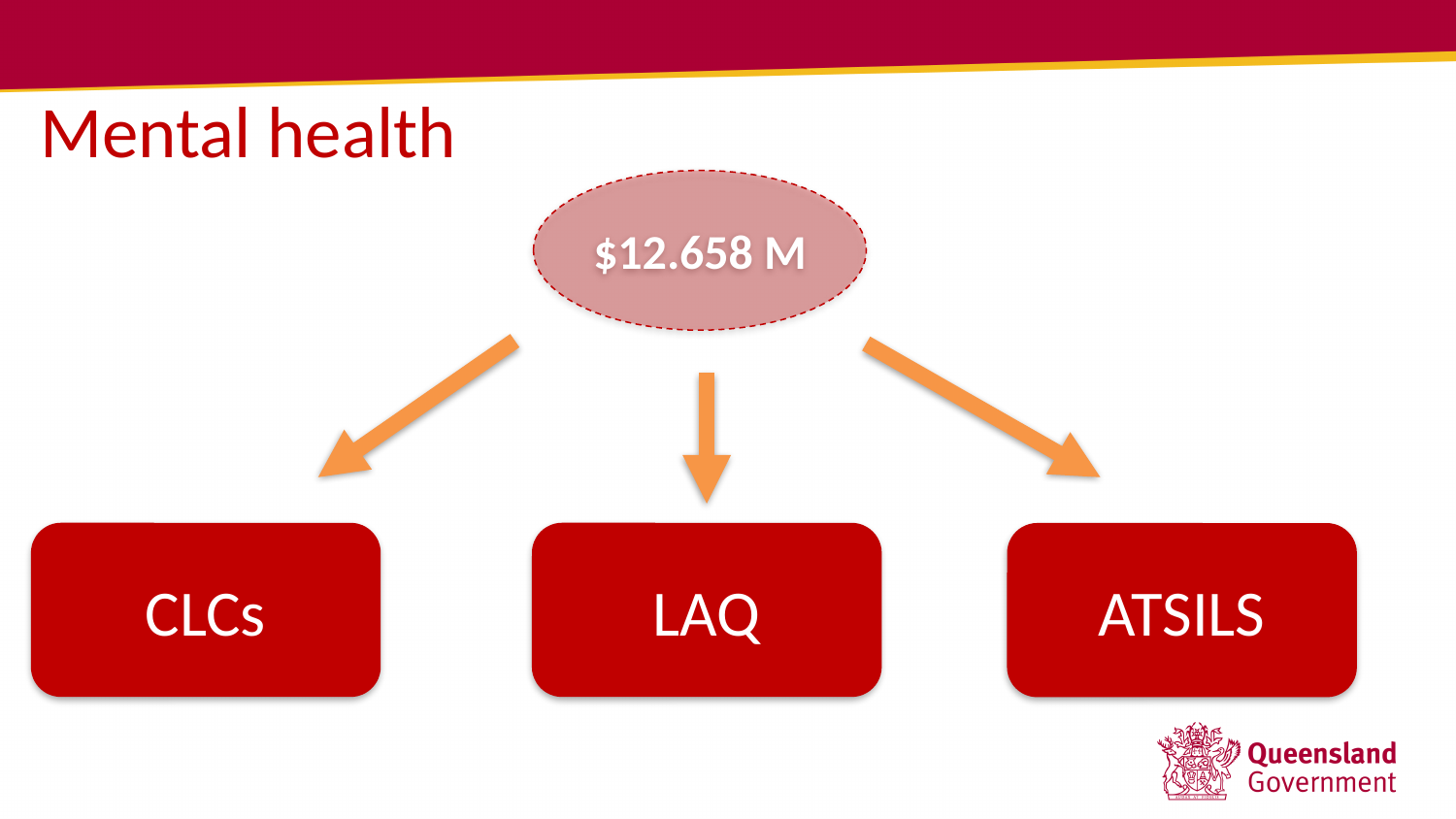

Mental health
$12.658 M
CLCs
LAQ
ATSILS